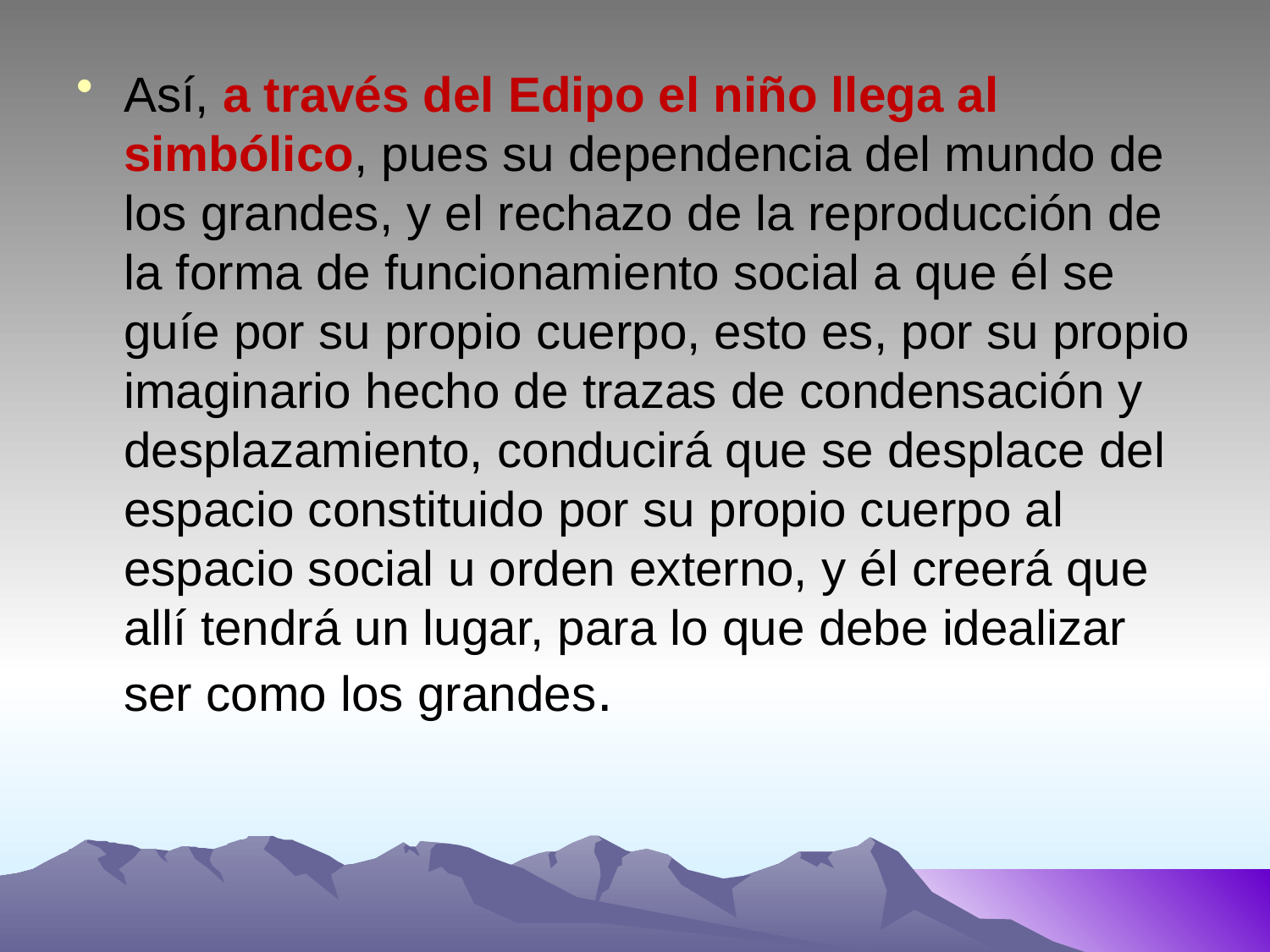

Así, a través del Edipo el niño llega al simbólico, pues su dependencia del mundo de los grandes, y el rechazo de la reproducción de la forma de funcionamiento social a que él se guíe por su propio cuerpo, esto es, por su propio imaginario hecho de trazas de condensación y desplazamiento, conducirá que se desplace del espacio constituido por su propio cuerpo al espacio social u orden externo, y él creerá que allí tendrá un lugar, para lo que debe idealizar ser como los grandes.